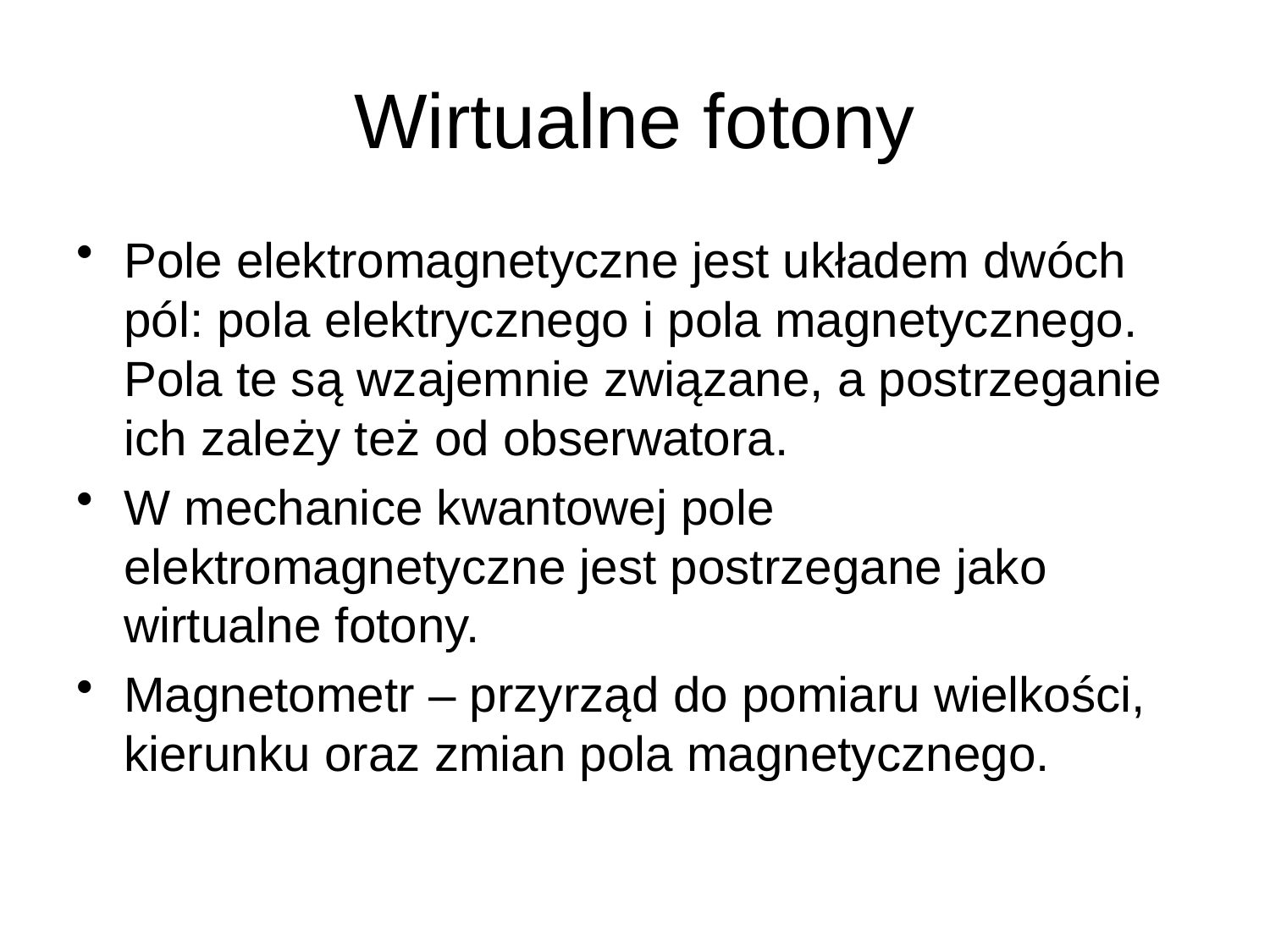

# Wirtualne fotony
Pole elektromagnetyczne jest układem dwóch pól: pola elektrycznego i pola magnetycznego. Pola te są wzajemnie związane, a postrzeganie ich zależy też od obserwatora.
W mechanice kwantowej pole elektromagnetyczne jest postrzegane jako wirtualne fotony.
Magnetometr – przyrząd do pomiaru wielkości, kierunku oraz zmian pola magnetycznego.